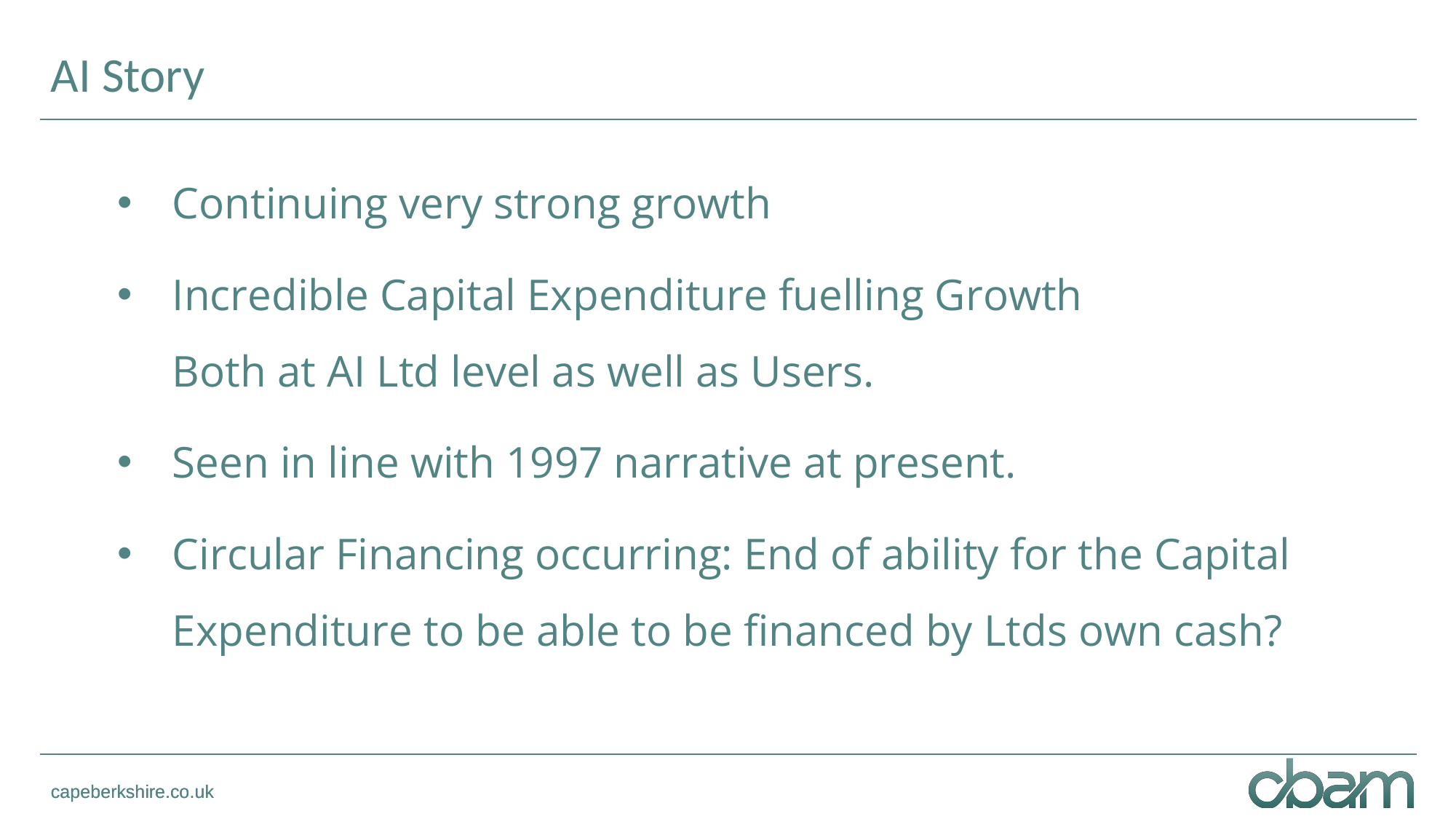

# AI Story
Continuing very strong growth
Incredible Capital Expenditure fuelling Growth
Both at AI Ltd level as well as Users.
Seen in line with 1997 narrative at present.
Circular Financing occurring: End of ability for the Capital Expenditure to be able to be financed by Ltds own cash?